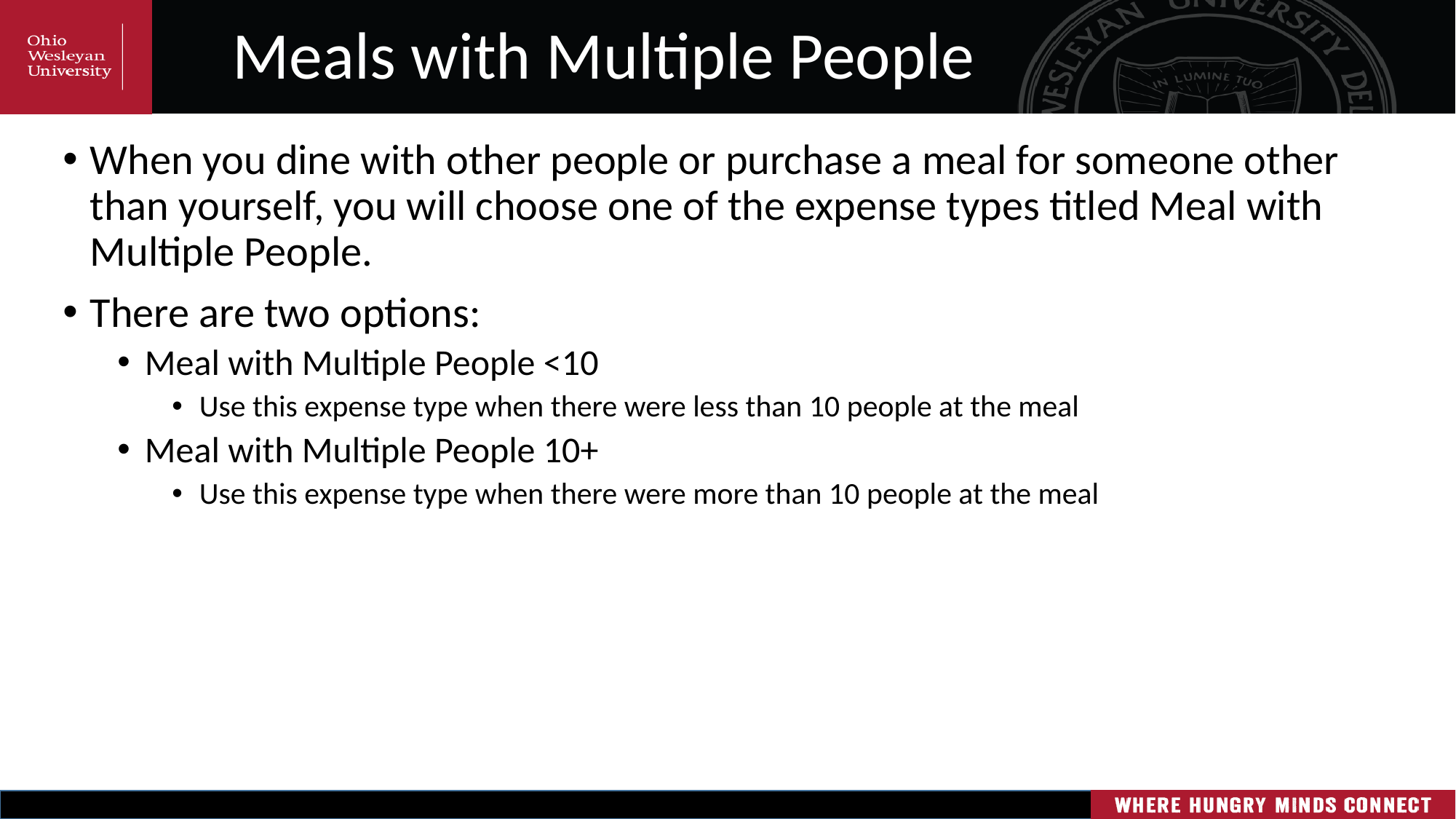

# Meals with Multiple People
When you dine with other people or purchase a meal for someone other than yourself, you will choose one of the expense types titled Meal with Multiple People.
There are two options:
Meal with Multiple People <10
Use this expense type when there were less than 10 people at the meal
Meal with Multiple People 10+
Use this expense type when there were more than 10 people at the meal